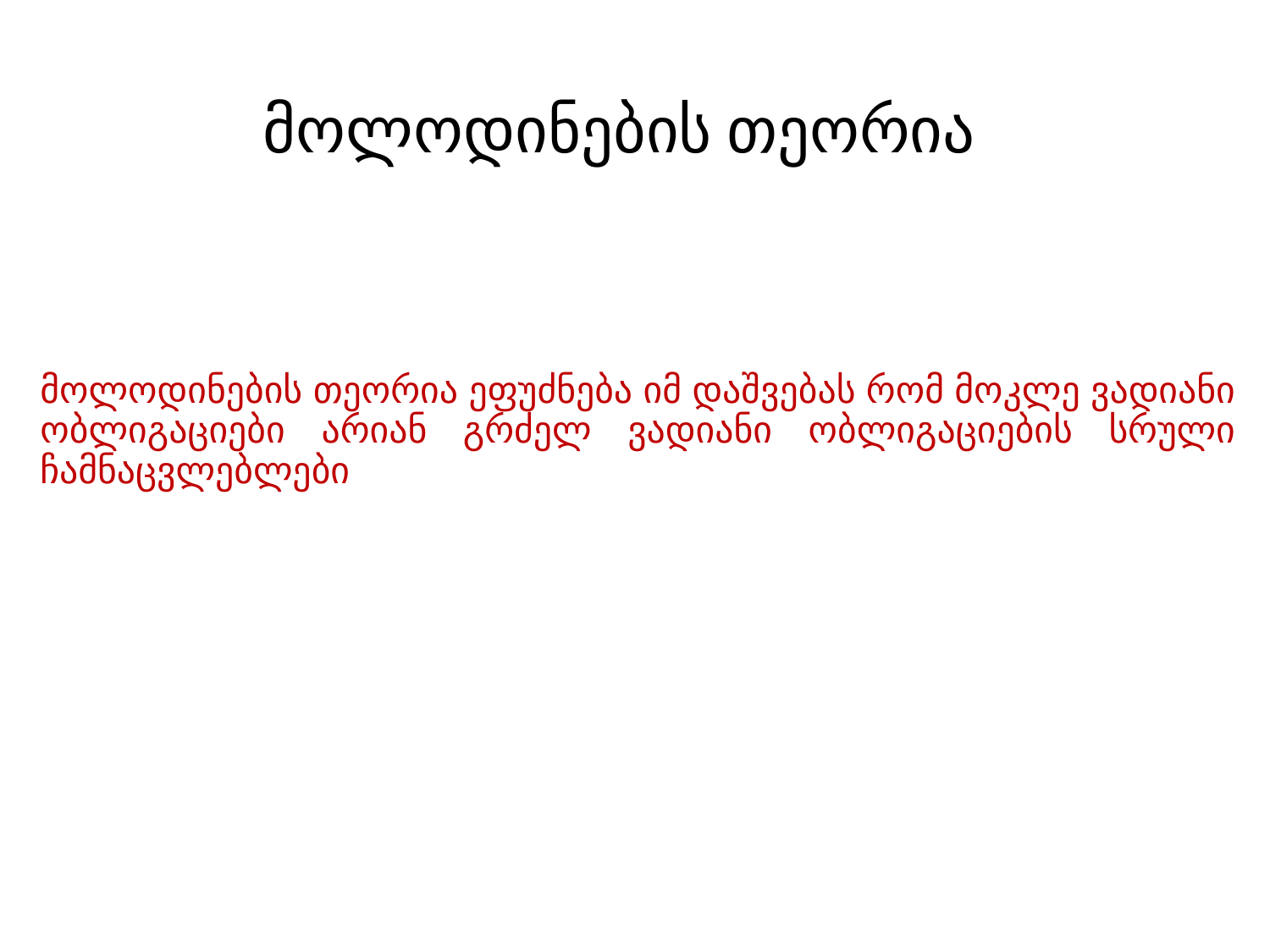

# მოლოდინების თეორია

მოლოდინების თეორია ეფუძნება იმ დაშვებას რომ მოკლე ვადიანი ობლიგაციები არიან გრძელ ვადიანი ობლიგაციების სრული ჩამნაცვლებლები